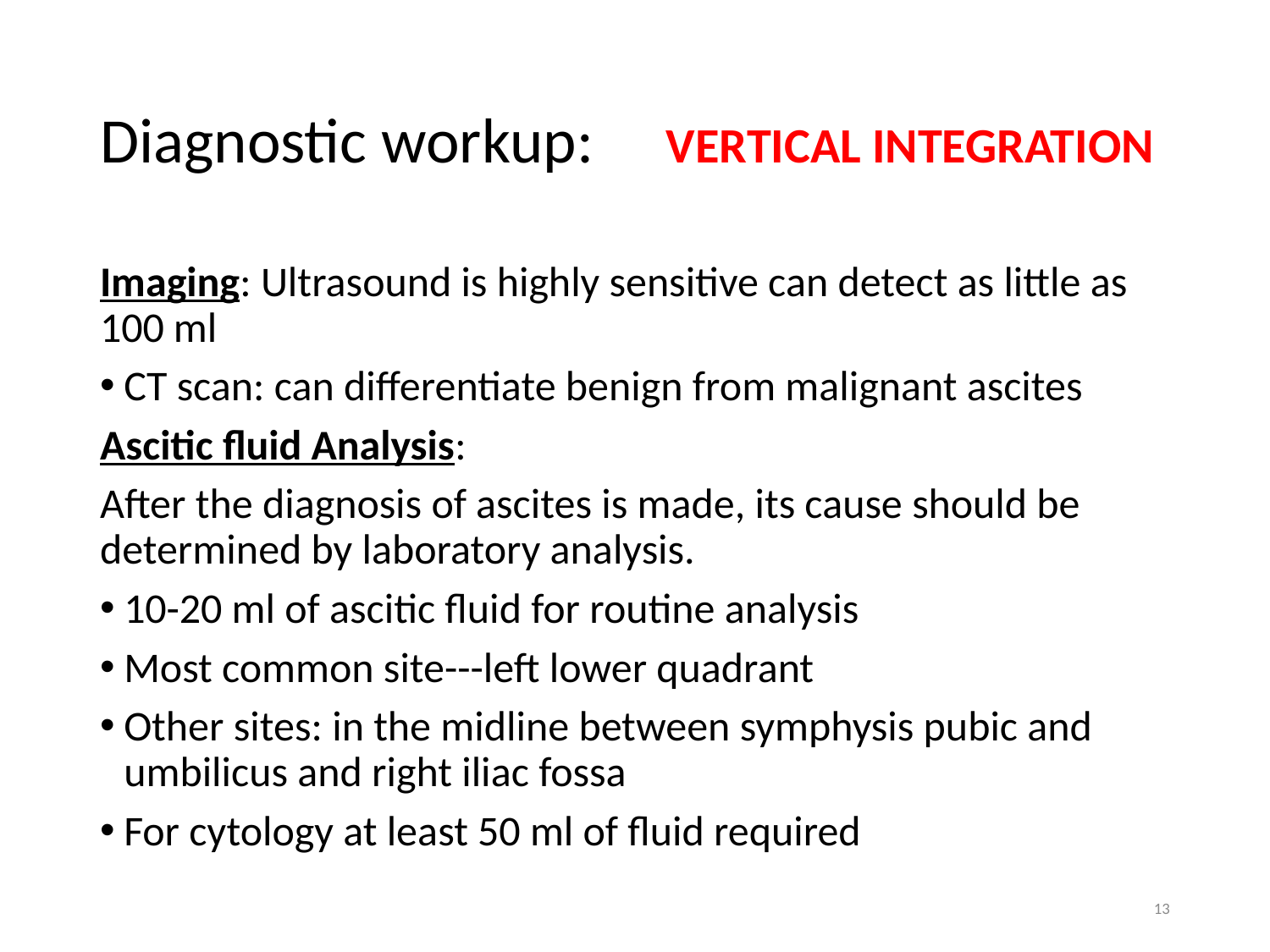

# Diagnostic workup:     VERTICAL INTEGRATION
Imaging: Ultrasound is highly sensitive can detect as little as 100 ml
CT scan: can differentiate benign from malignant ascites
Ascitic fluid Analysis:
After the diagnosis of ascites is made, its cause should be determined by laboratory analysis.
10-20 ml of ascitic fluid for routine analysis
Most common site---left lower quadrant
Other sites: in the midline between symphysis pubic and umbilicus and right iliac fossa
For cytology at least 50 ml of fluid required
13